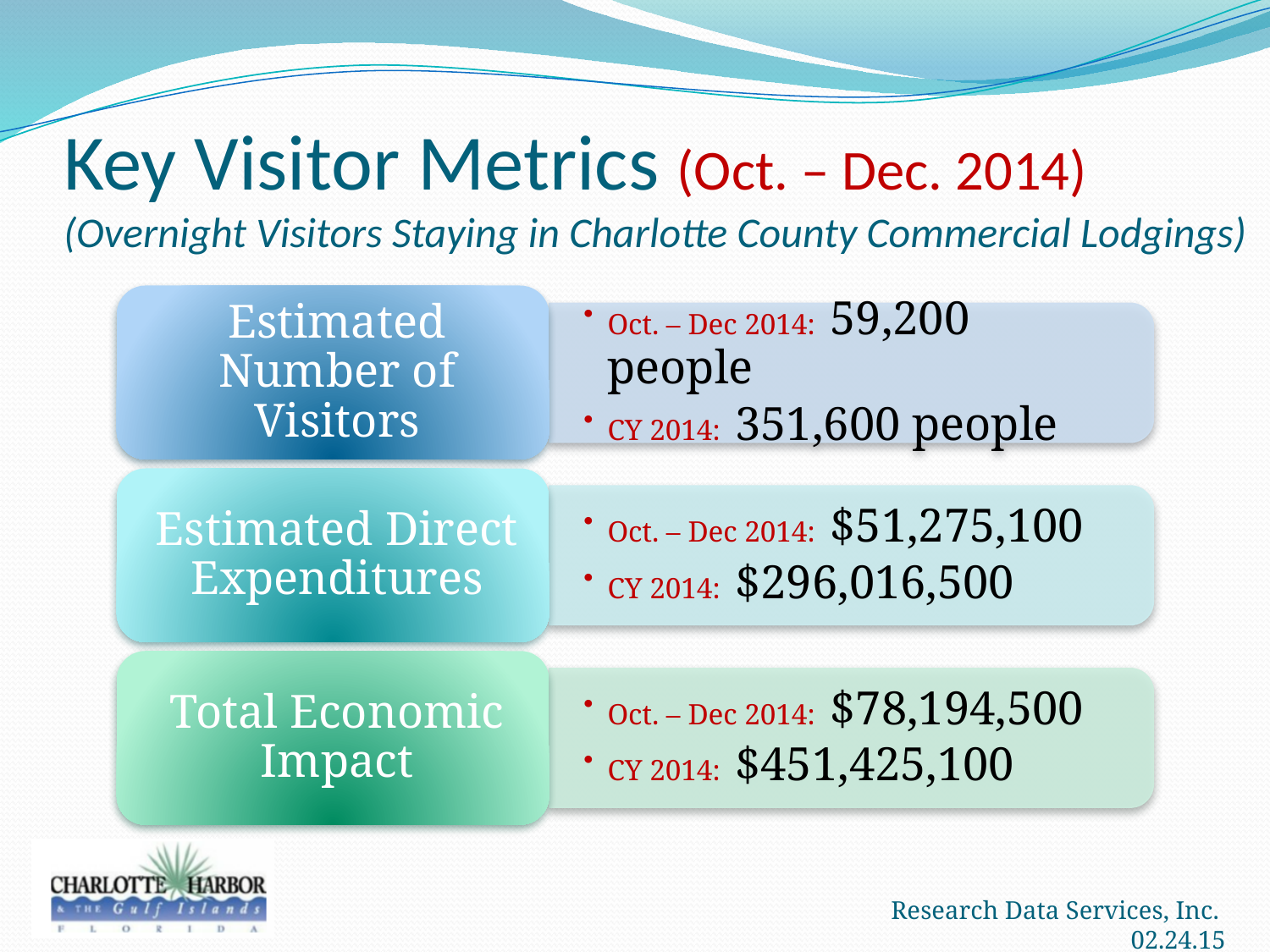

# Key Visitor Metrics (Oct. – Dec. 2014) (Overnight Visitors Staying in Charlotte County Commercial Lodgings)
Oct. – Dec 2014:  59,200 people
CY 2014:  351,600 people
Estimated Number of Visitors
Oct. – Dec 2014:  $51,275,100
CY 2014:  $296,016,500
Estimated Direct Expenditures
Oct. – Dec 2014:  $78,194,500
CY 2014:  $451,425,100
Total Economic Impact